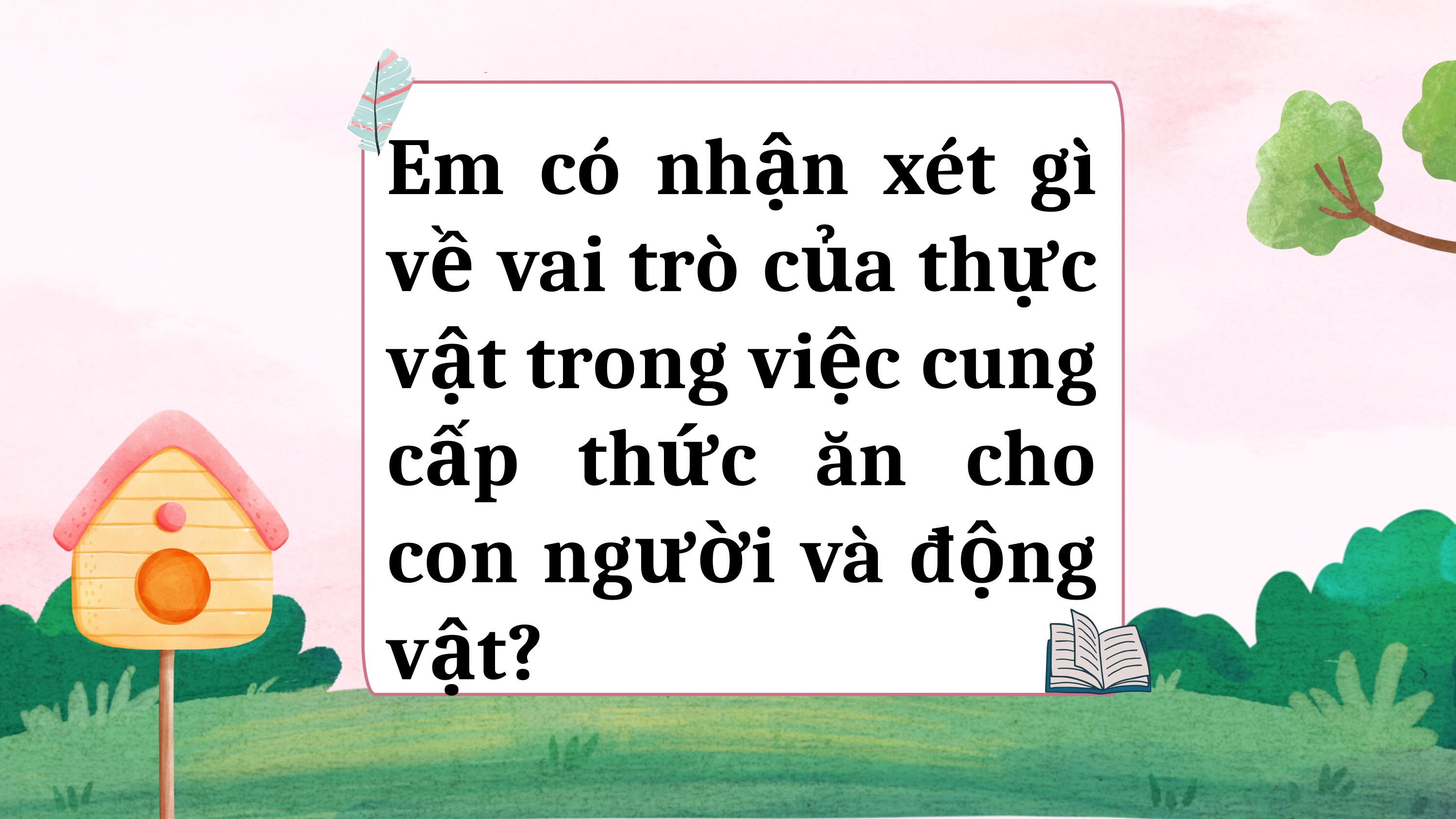

Em có nhận xét gì về vai trò của thực vật trong việc cung cấp thức ăn cho con người và động vật?